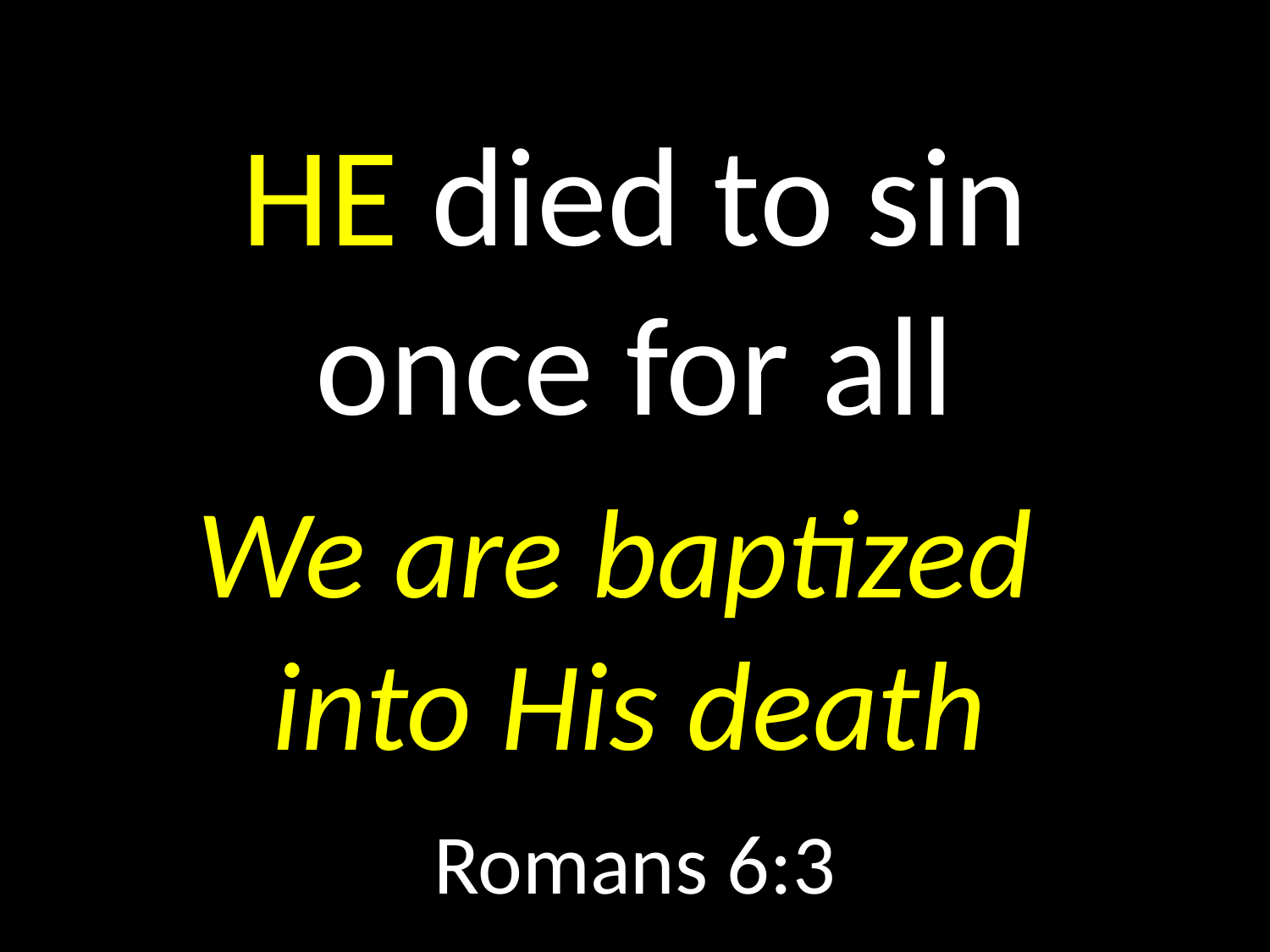

# HE died to sin once for all
GOD
GOD
We are baptized
into His death
Romans 6:3